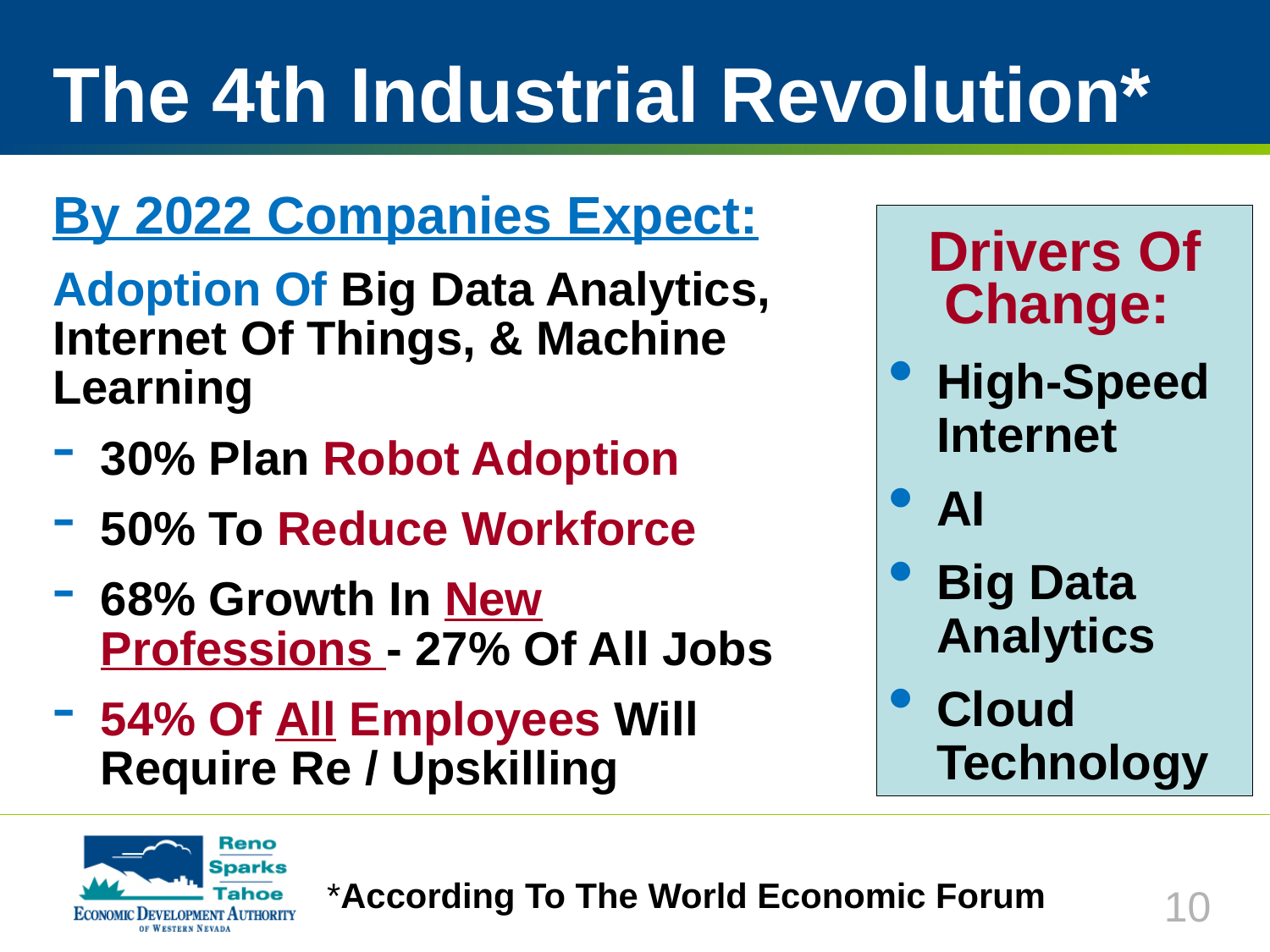

# The 4th Industrial Revolution*
By 2022 Companies Expect:
Adoption Of Big Data Analytics, Internet Of Things, & Machine Learning
30% Plan Robot Adoption
50% To Reduce Workforce
68% Growth In New Professions - 27% Of All Jobs
54% Of All Employees Will Require Re / Upskilling

Drivers Of Change:
High-Speed Internet
AI
Big Data Analytics
Cloud Technology
*According To The World Economic Forum
10